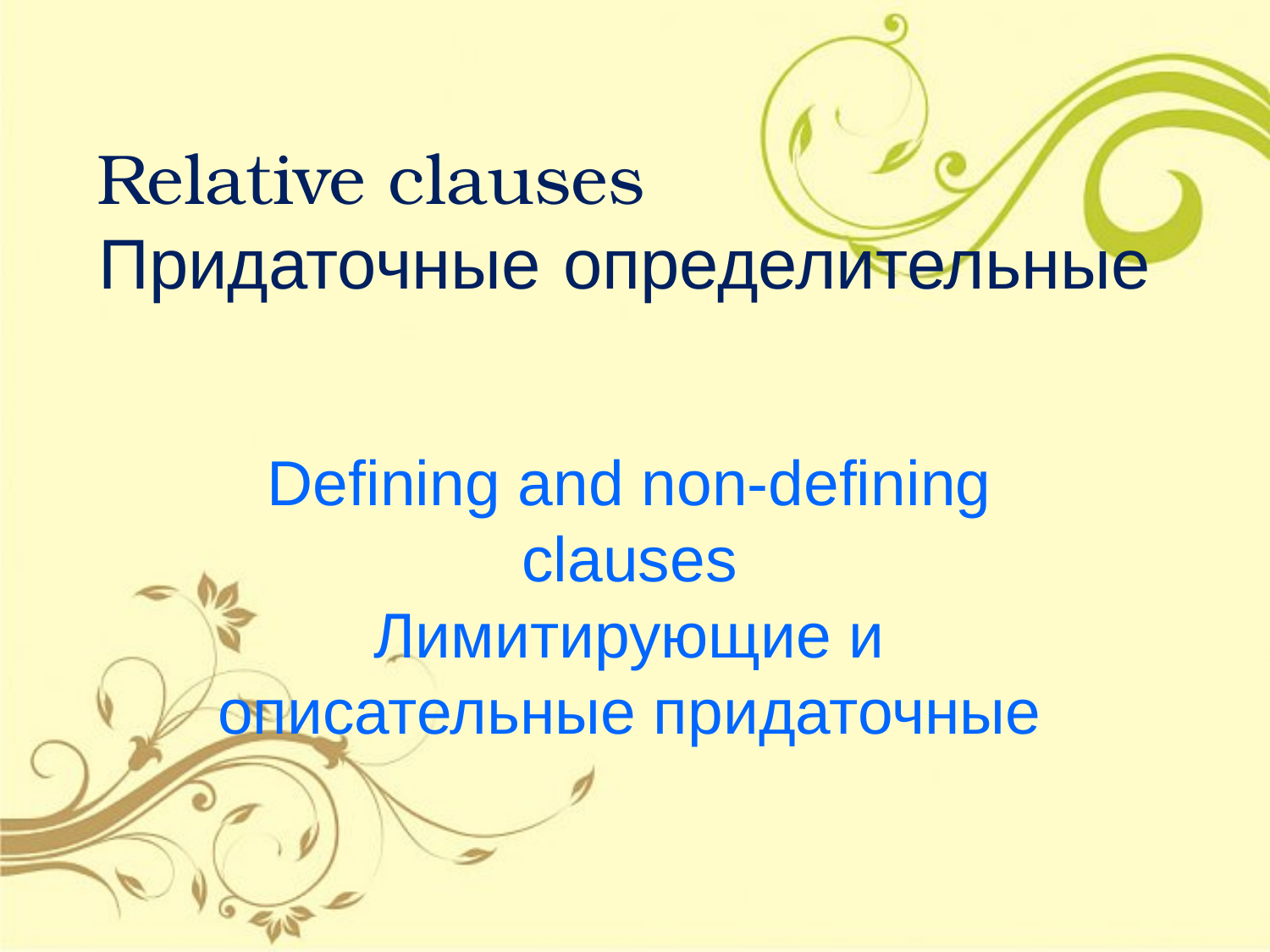

Relative clauses
Придаточные определительные
Defining and non-defining clauses
Лимитирующие и описательные придаточные